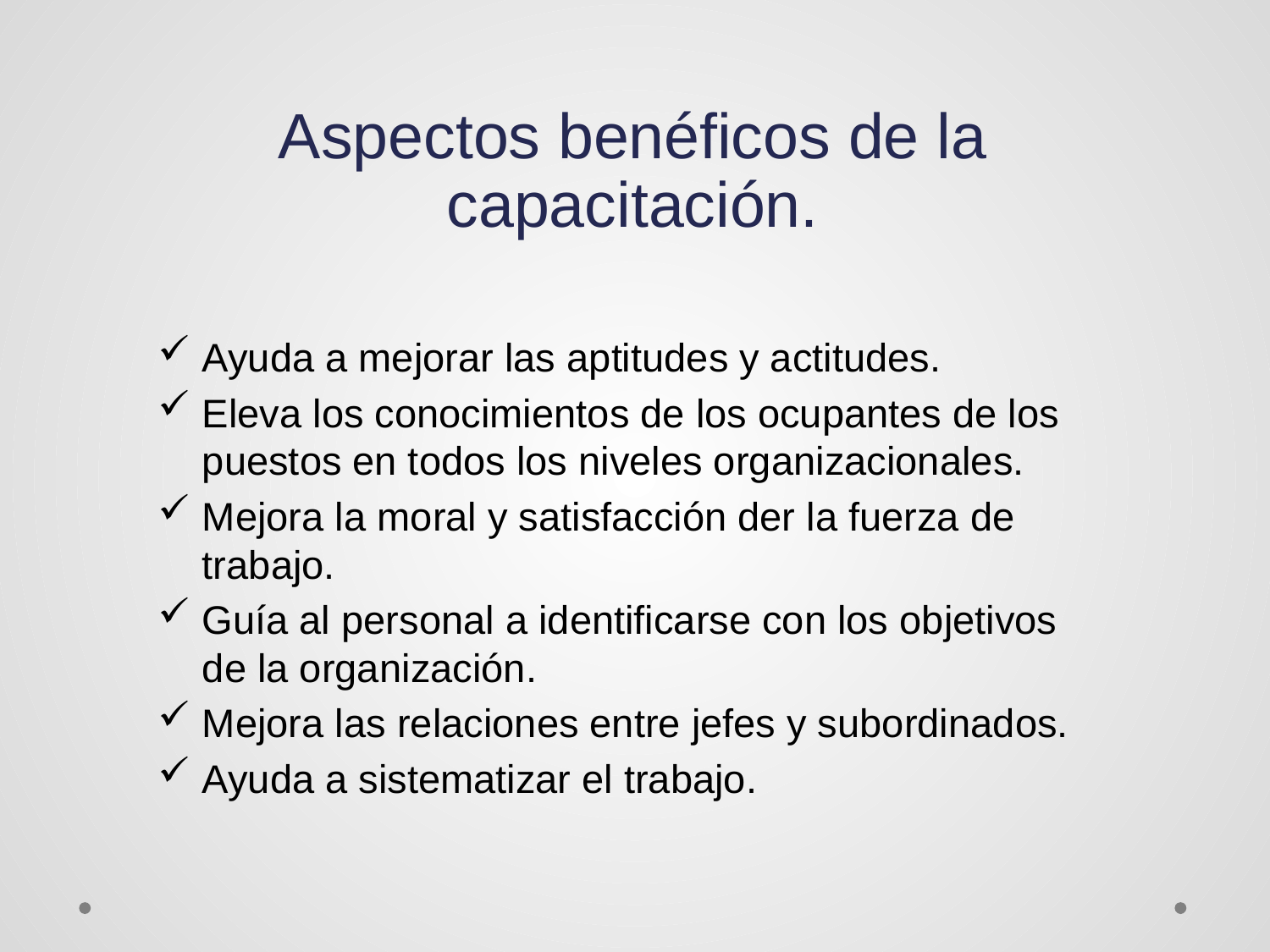

# Aspectos benéficos de la capacitación.
Ayuda a mejorar las aptitudes y actitudes.
Eleva los conocimientos de los ocupantes de los puestos en todos los niveles organizacionales.
Mejora la moral y satisfacción der la fuerza de trabajo.
Guía al personal a identificarse con los objetivos de la organización.
Mejora las relaciones entre jefes y subordinados.
Ayuda a sistematizar el trabajo.